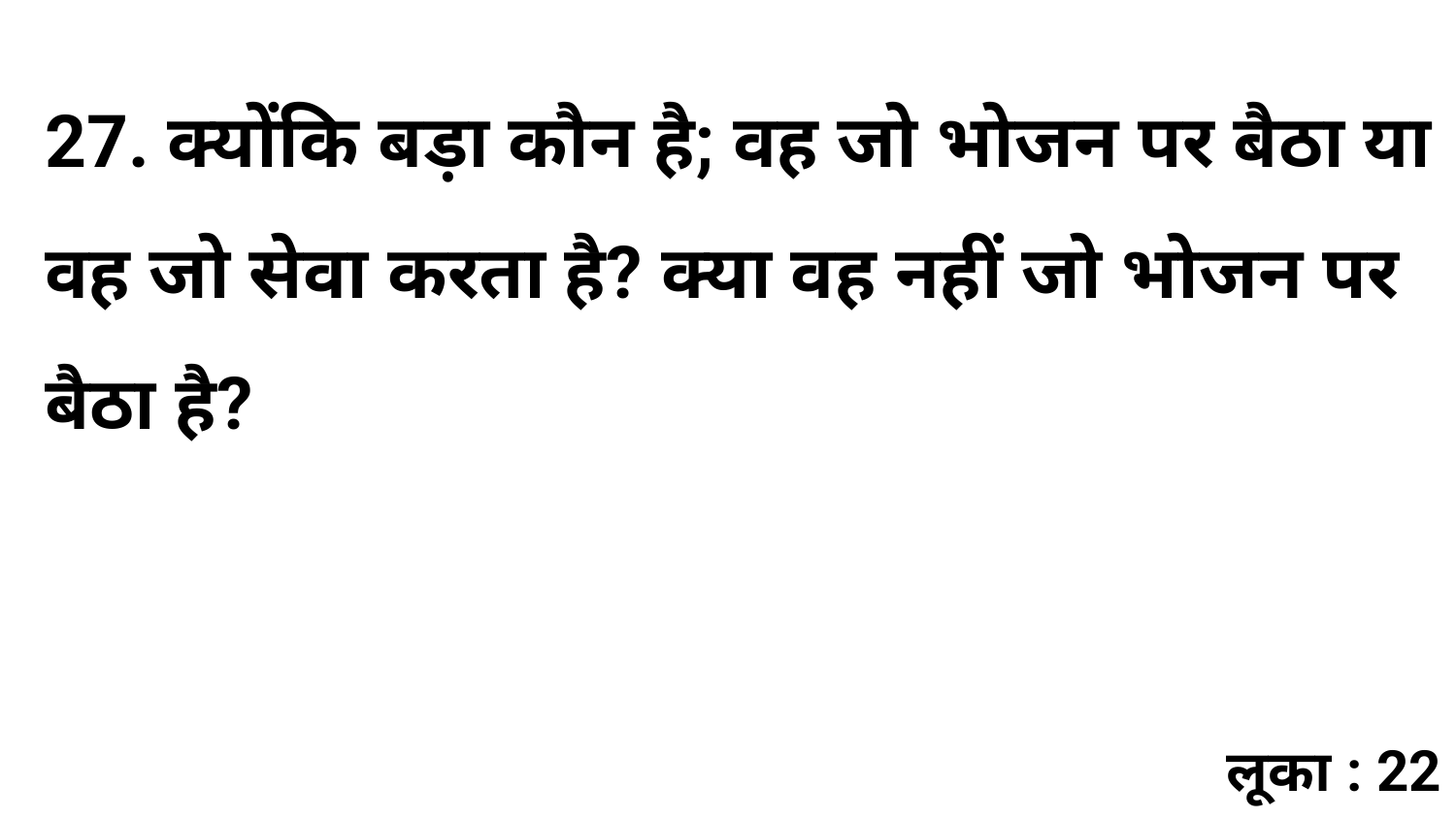

27. क्योंकि बड़ा कौन है; वह जो भोजन पर बैठा या वह जो सेवा करता है? क्या वह नहीं जो भोजन पर बैठा है?
लूका : 22